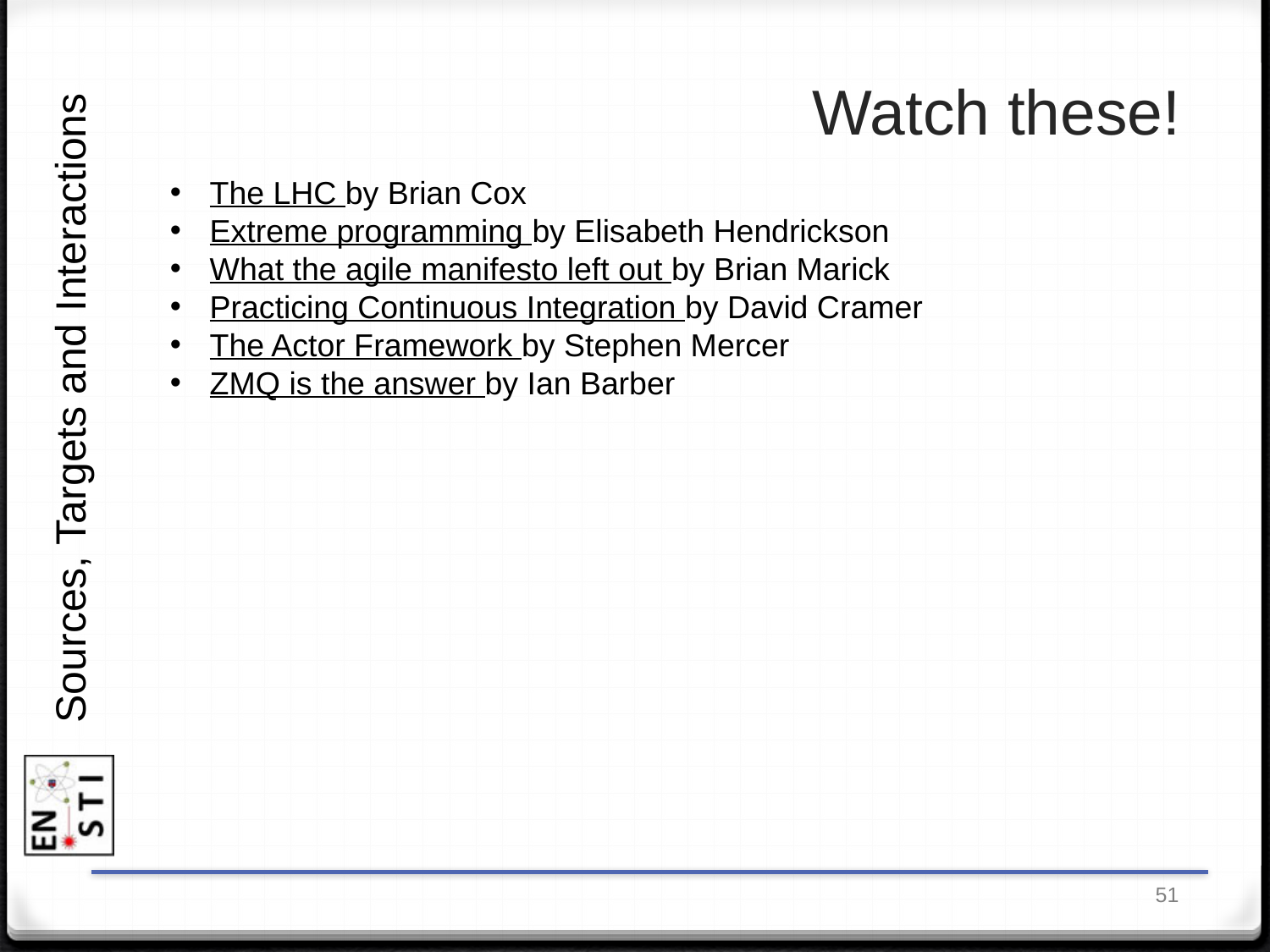

# Watch these!
The LHC by Brian Cox
Extreme programming by Elisabeth Hendrickson
What the agile manifesto left out by Brian Marick
Practicing Continuous Integration by David Cramer
The Actor Framework by Stephen Mercer
ZMQ is the answer by Ian Barber
51